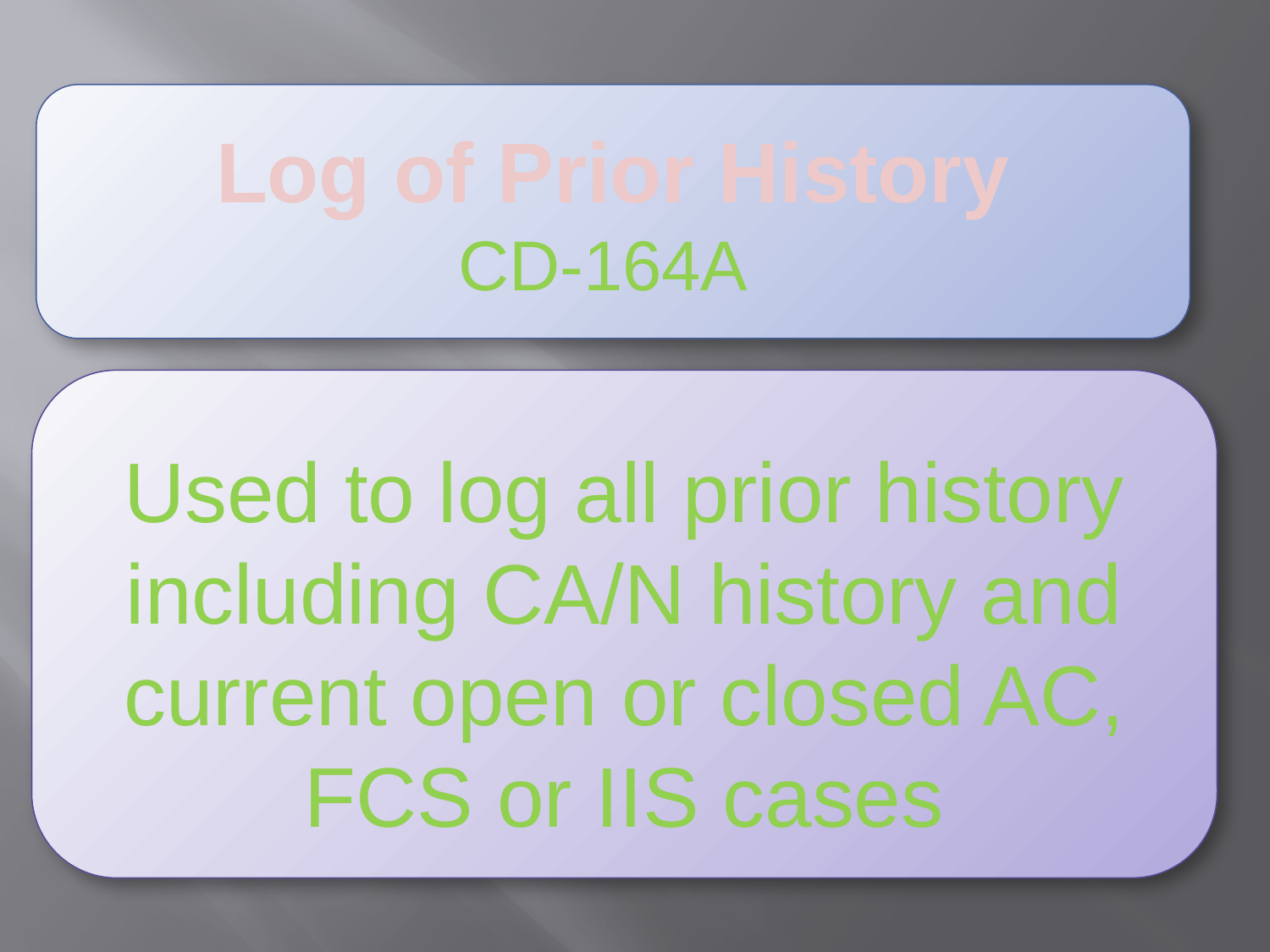

Log of Prior History
CD-164A

Used to log all prior history including CA/N history and current open or closed AC, FCS or IIS cases